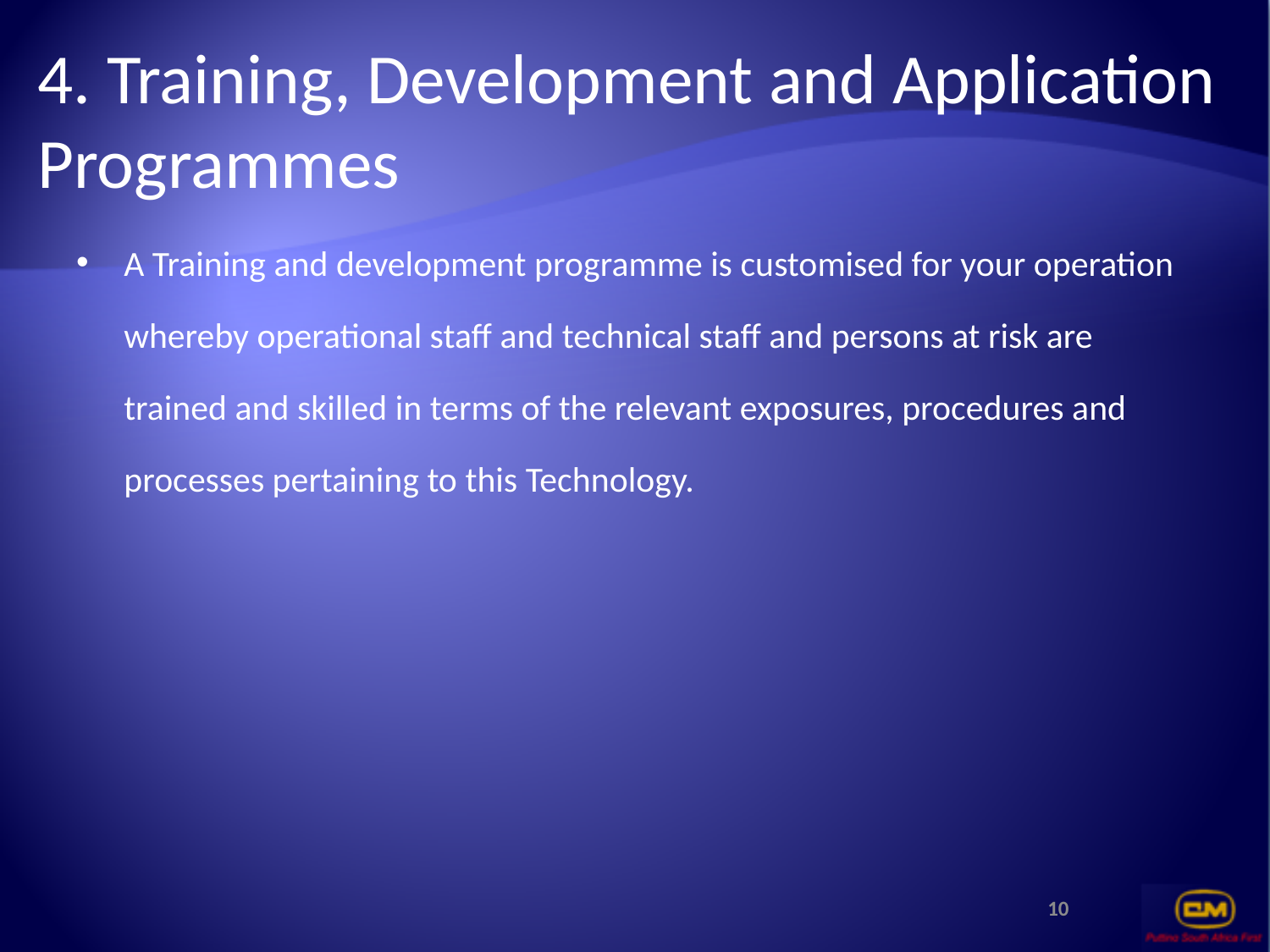

# 4. Training, Development and Application Programmes
A Training and development programme is customised for your operation whereby operational staff and technical staff and persons at risk are trained and skilled in terms of the relevant exposures, procedures and processes pertaining to this Technology.
10